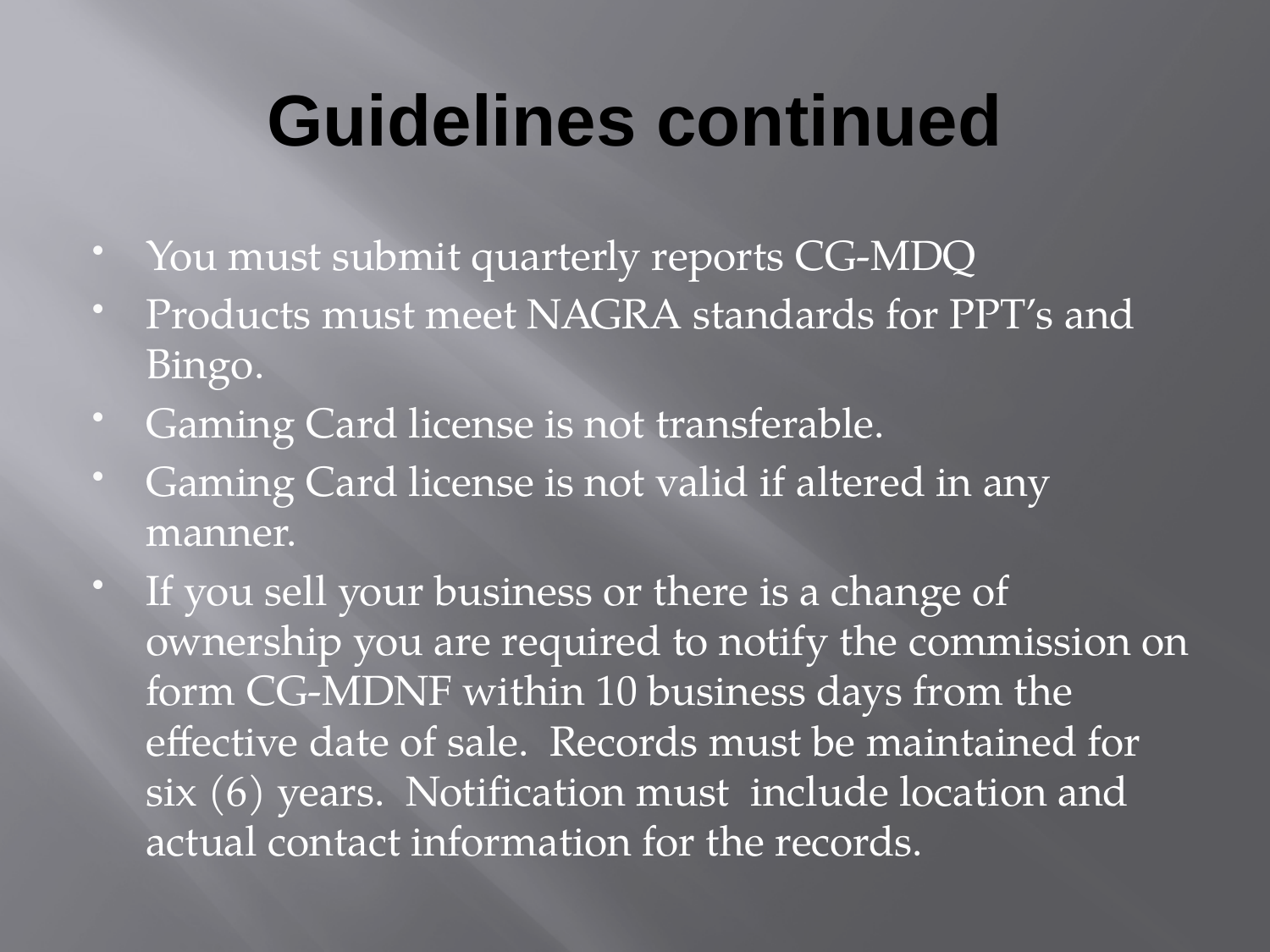

# Guidelines continued
You must submit quarterly reports CG-MDQ
Products must meet NAGRA standards for PPT’s and Bingo.
Gaming Card license is not transferable.
Gaming Card license is not valid if altered in any manner.
If you sell your business or there is a change of ownership you are required to notify the commission on form CG-MDNF within 10 business days from the effective date of sale.  Records must be maintained for six (6) years.  Notification must  include location and actual contact information for the records.